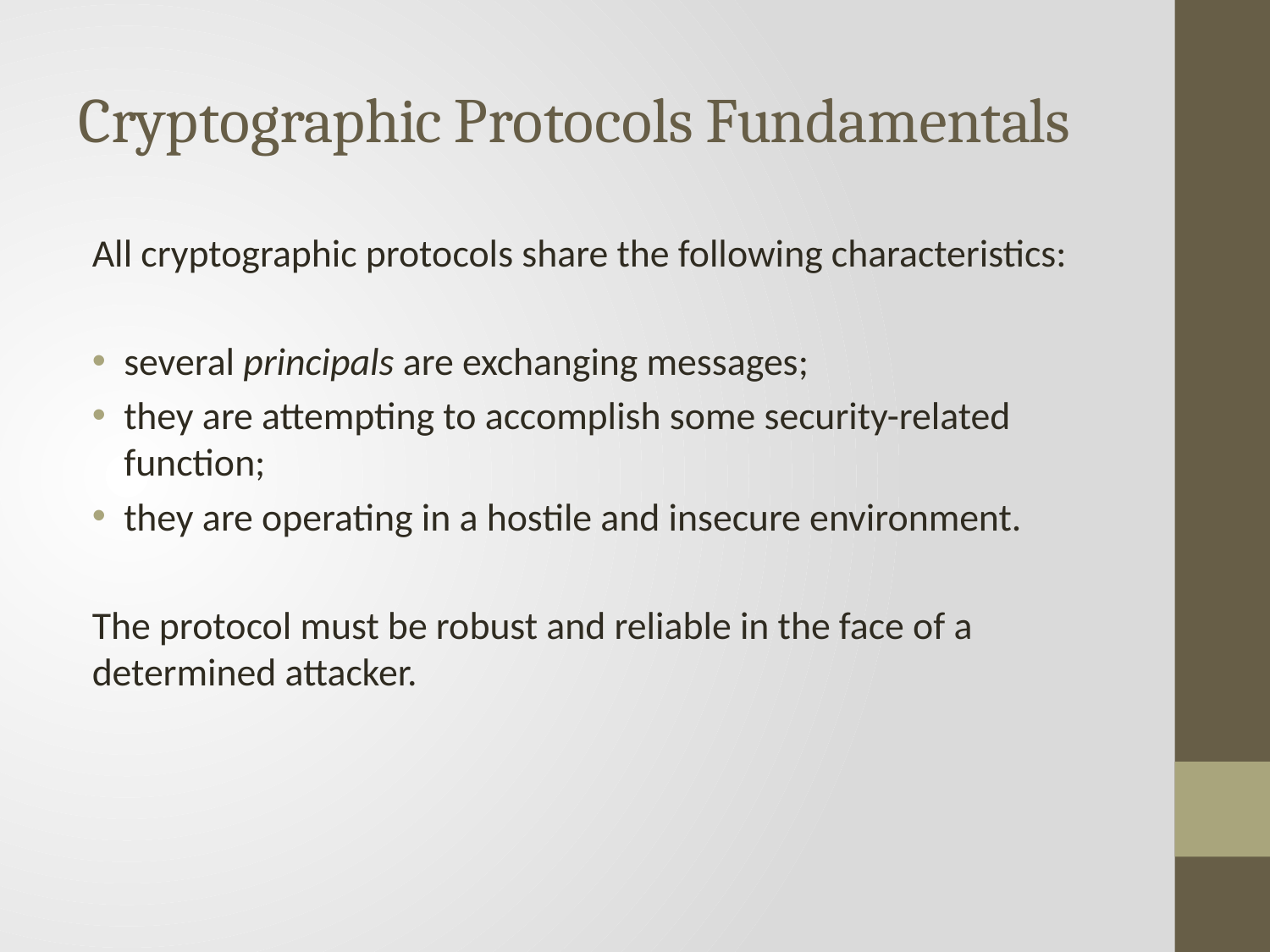

# Cryptographic Protocols Fundamentals
All cryptographic protocols share the following characteristics:

several principals are exchanging messages;
they are attempting to accomplish some security-related function;
they are operating in a hostile and insecure environment.

The protocol must be robust and reliable in the face of a determined attacker.